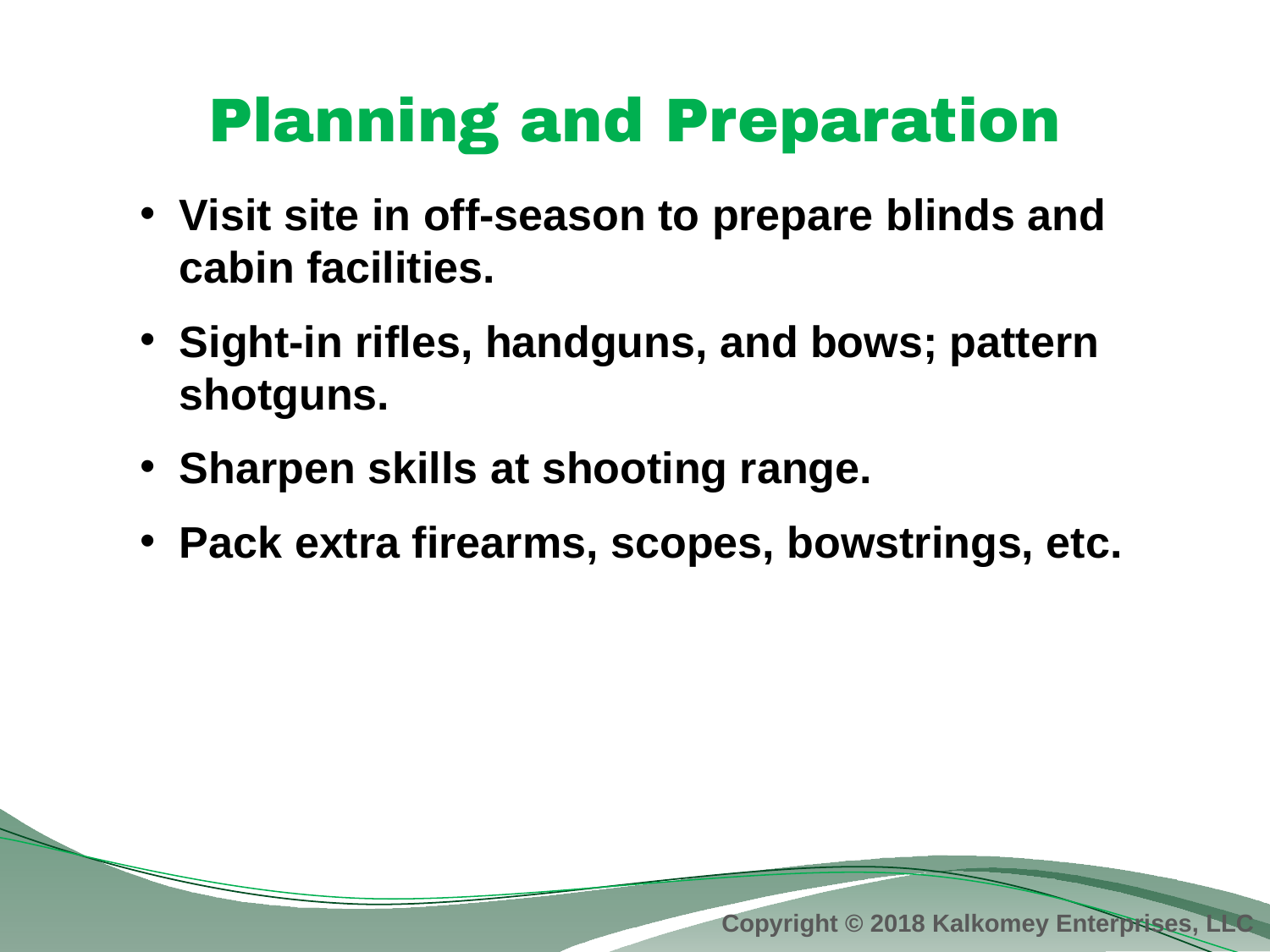

# Planning and Preparation
Visit site in off-season to prepare blinds and cabin facilities.
Sight-in rifles, handguns, and bows; pattern shotguns.
Sharpen skills at shooting range.
Pack extra firearms, scopes, bowstrings, etc.